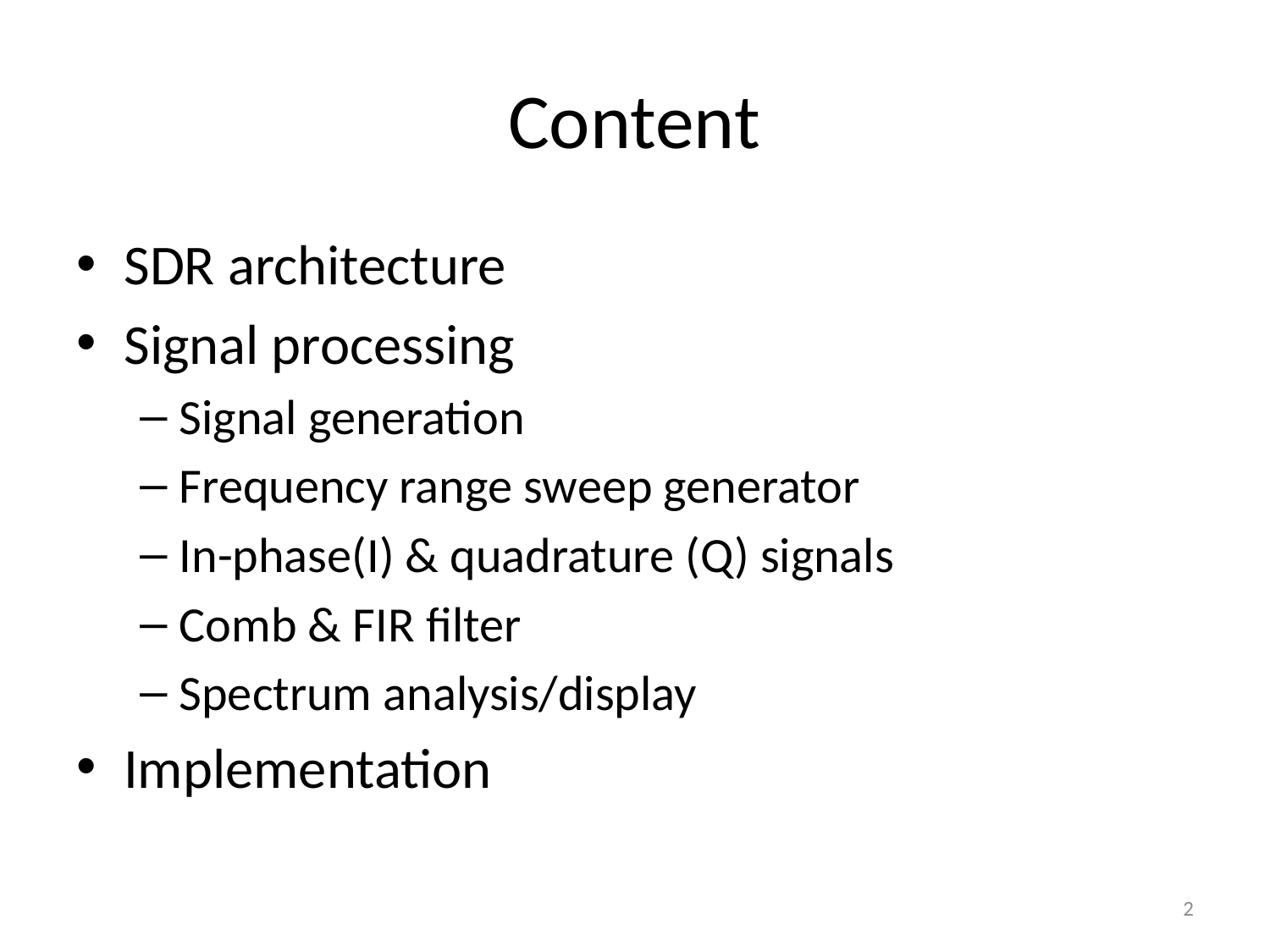

# Content
SDR architecture
Signal processing
Signal generation
Frequency range sweep generator
In-phase(I) & quadrature (Q) signals
Comb & FIR filter
Spectrum analysis/display
Implementation
2